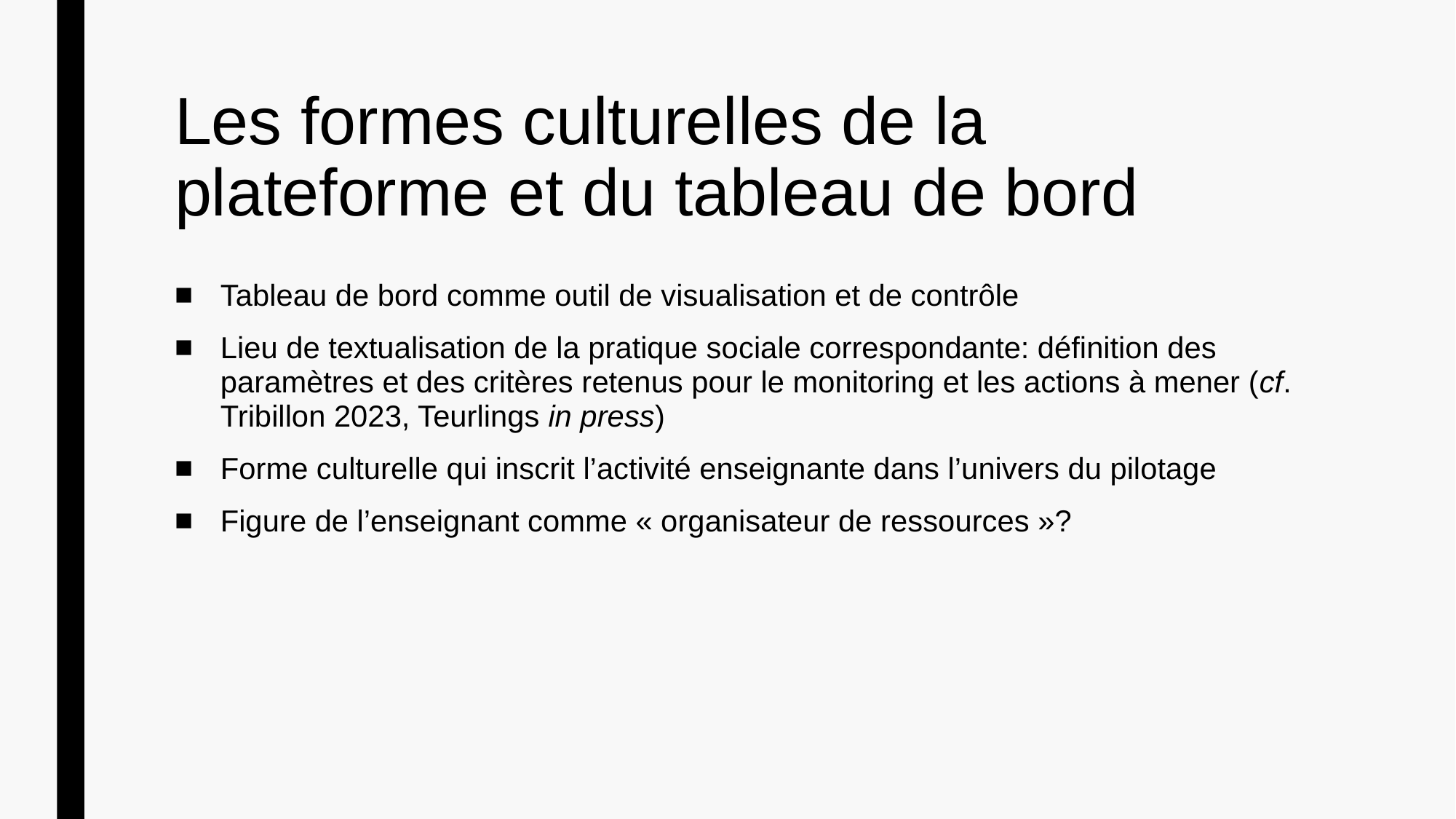

# Les formes culturelles de la plateforme et du tableau de bord
Tableau de bord comme outil de visualisation et de contrôle
Lieu de textualisation de la pratique sociale correspondante: définition des paramètres et des critères retenus pour le monitoring et les actions à mener (cf. Tribillon 2023, Teurlings in press)
Forme culturelle qui inscrit l’activité enseignante dans l’univers du pilotage
Figure de l’enseignant comme « organisateur de ressources »?